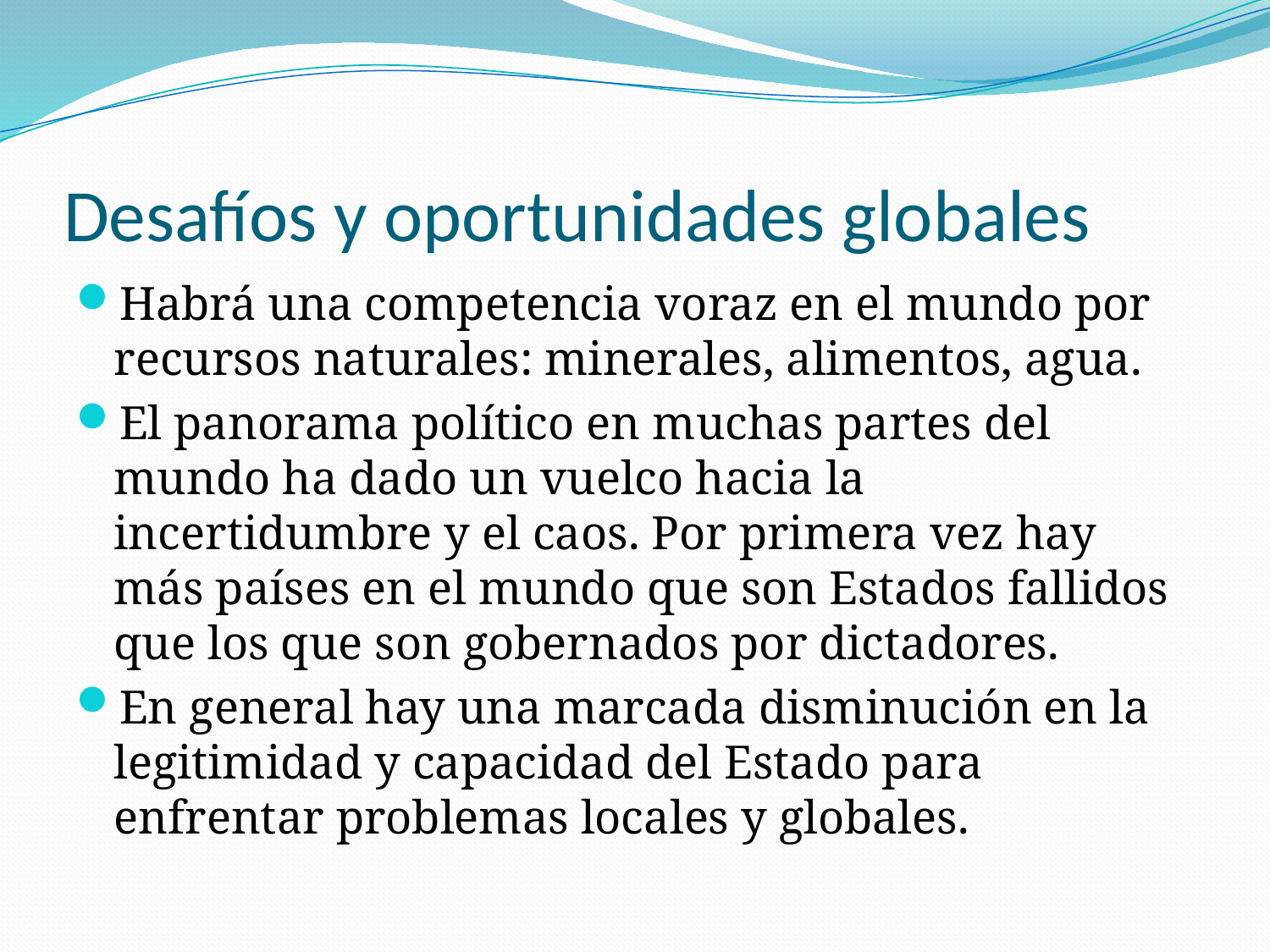

# Desafíos y oportunidades globales
Habrá una competencia voraz en el mundo por recursos naturales: minerales, alimentos, agua.
El panorama político en muchas partes del mundo ha dado un vuelco hacia la incertidumbre y el caos. Por primera vez hay más países en el mundo que son Estados fallidos que los que son gobernados por dictadores.
En general hay una marcada disminución en la legitimidad y capacidad del Estado para enfrentar problemas locales y globales.